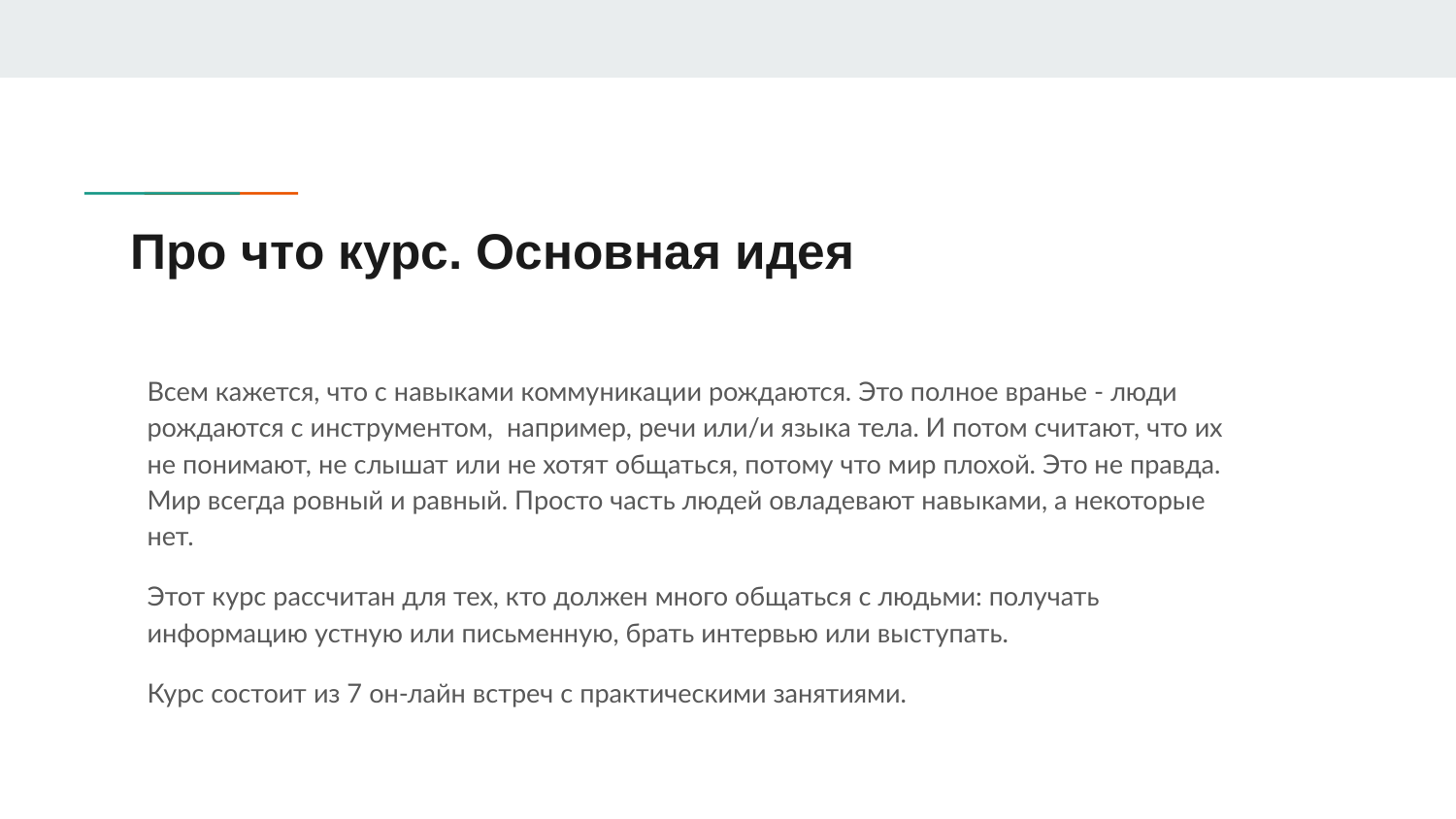

# Про что курс. Основная идея
Всем кажется, что с навыками коммуникации рождаются. Это полное вранье - люди рождаются с инструментом,  например, речи или/и языка тела. И потом считают, что их не понимают, не слышат или не хотят общаться, потому что мир плохой. Это не правда. Мир всегда ровный и равный. Просто часть людей овладевают навыками, а некоторые нет.
Этот курс рассчитан для тех, кто должен много общаться с людьми: получать информацию устную или письменную, брать интервью или выступать.
Курс состоит из 7 он-лайн встреч с практическими занятиями.